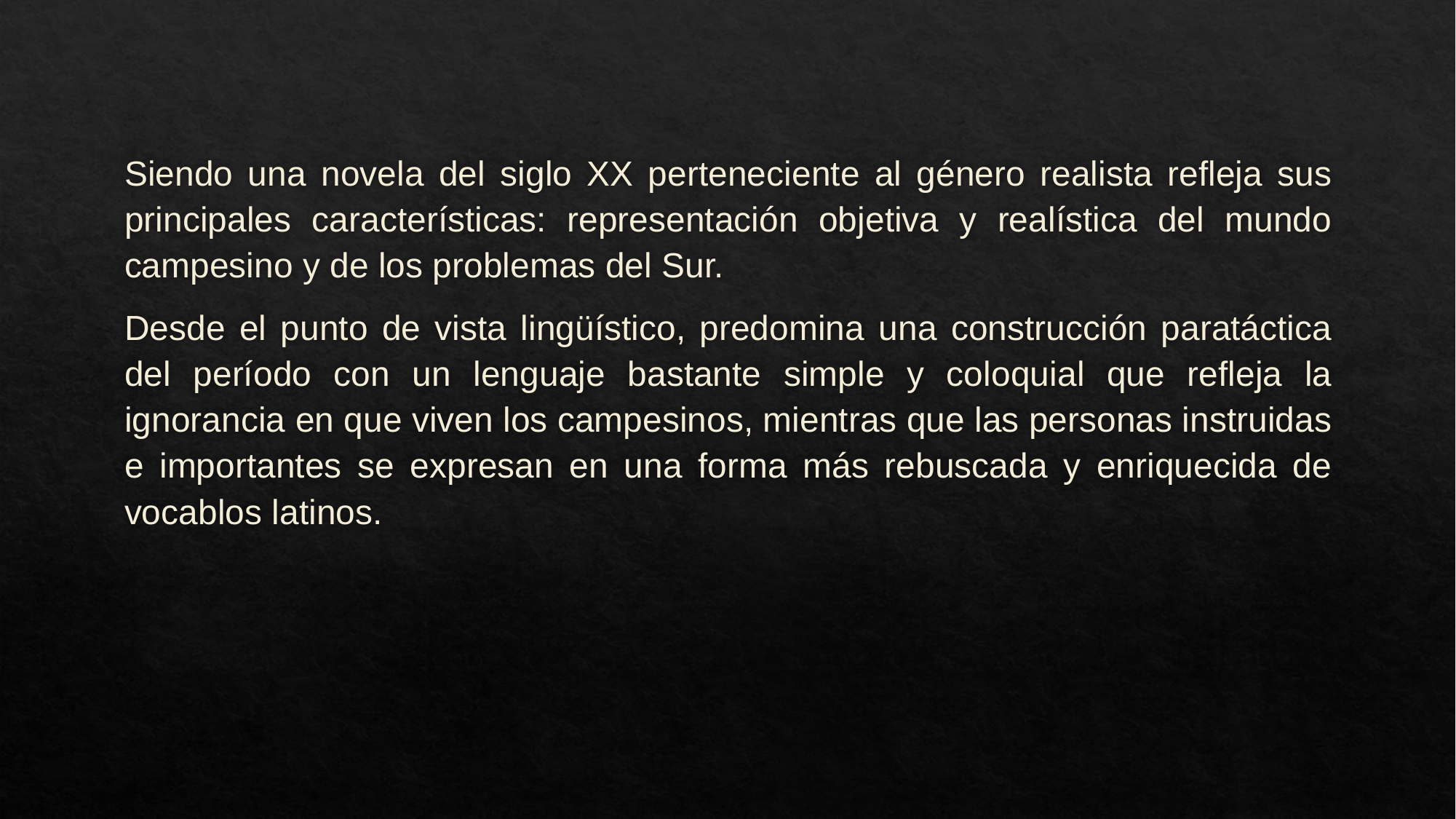

Siendo una novela del siglo XX perteneciente al género realista refleja sus principales características: representación objetiva y realística del mundo campesino y de los problemas del Sur.
Desde el punto de vista lingüístico, predomina una construcción paratáctica del período con un lenguaje bastante simple y coloquial que refleja la ignorancia en que viven los campesinos, mientras que las personas instruidas e importantes se expresan en una forma más rebuscada y enriquecida de vocablos latinos.